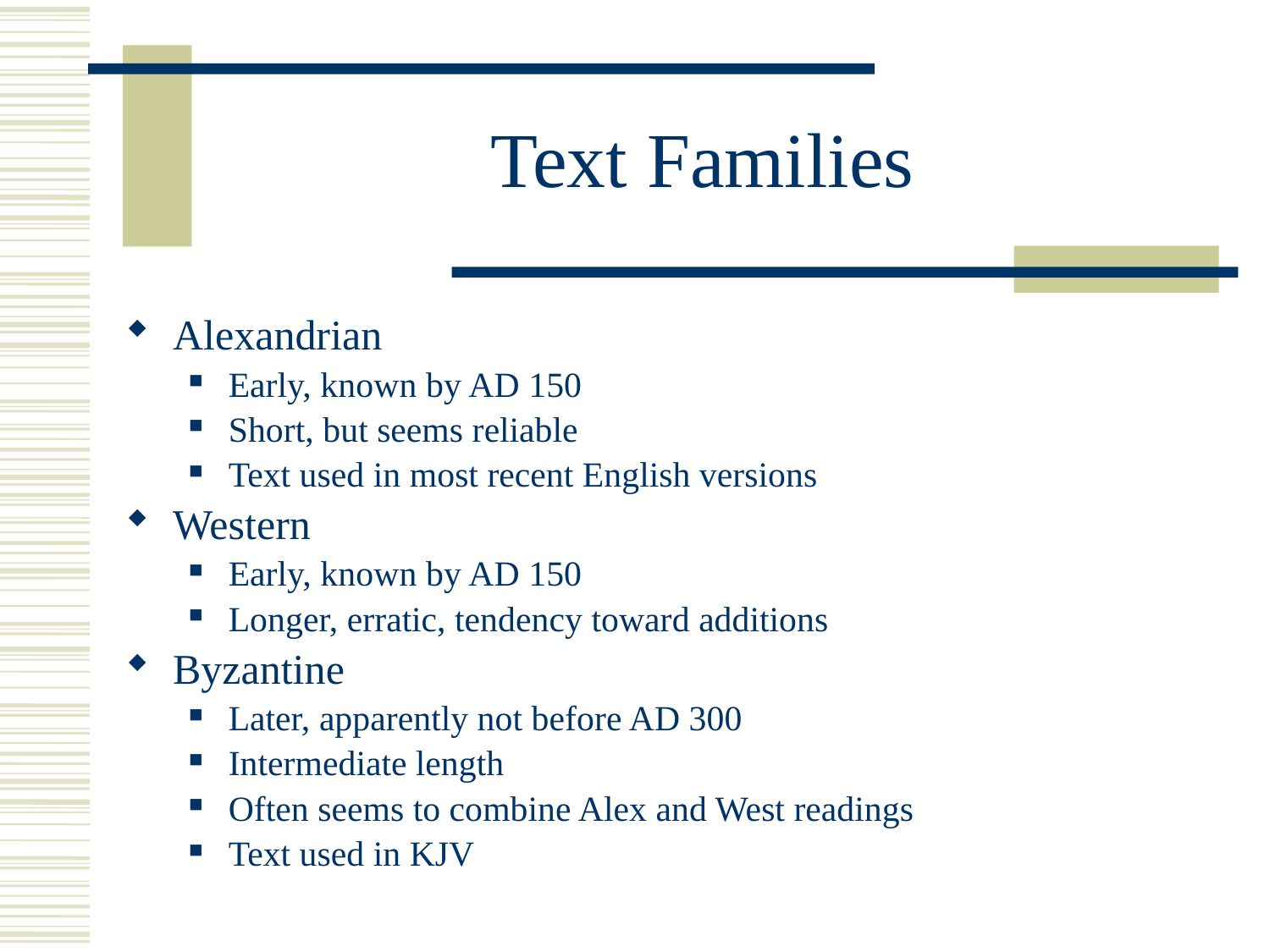

# Text Families
Alexandrian
Early, known by AD 150
Short, but seems reliable
Text used in most recent English versions
Western
Early, known by AD 150
Longer, erratic, tendency toward additions
Byzantine
Later, apparently not before AD 300
Intermediate length
Often seems to combine Alex and West readings
Text used in KJV